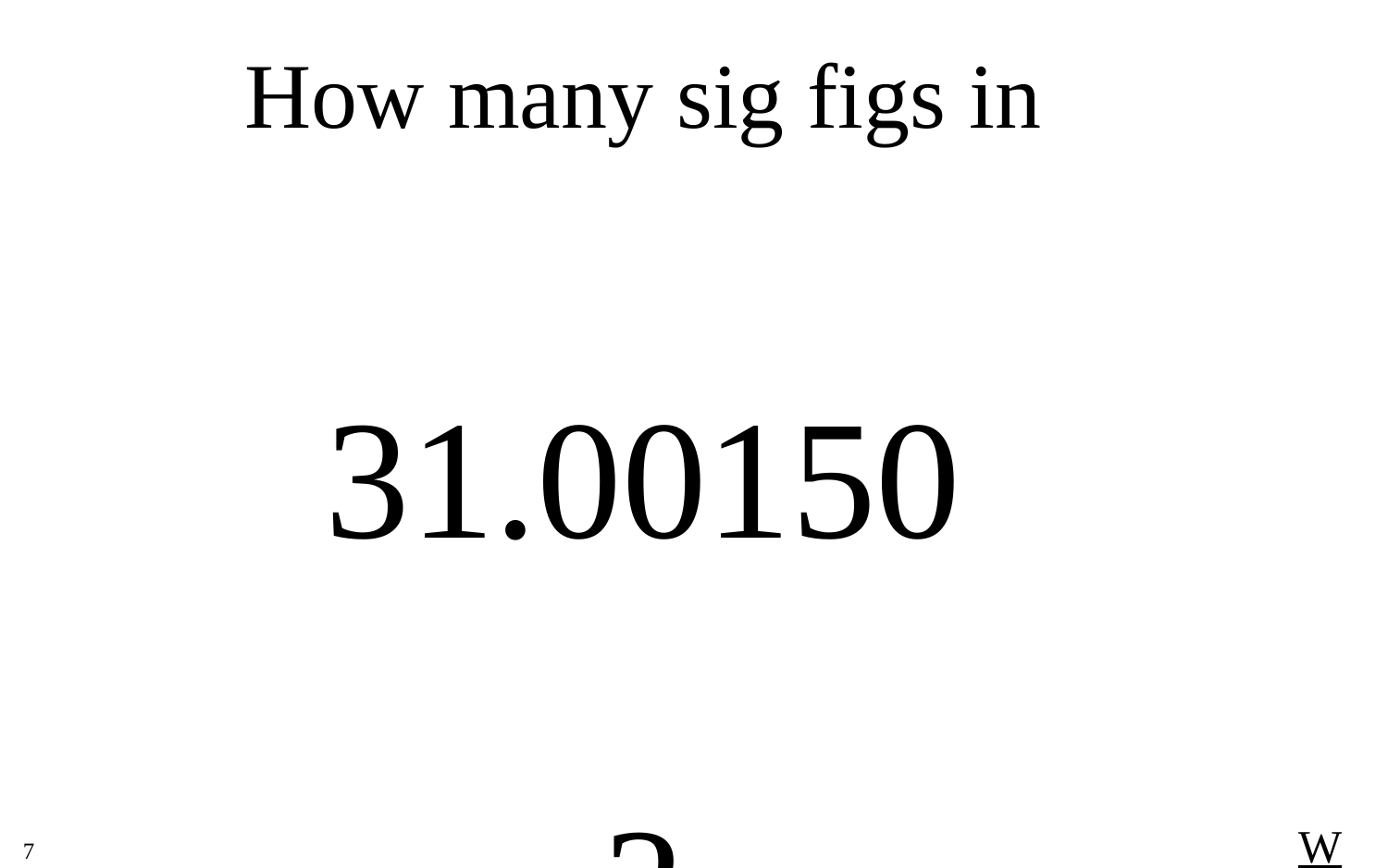

How many sig figs in

31.00150

?
W
7